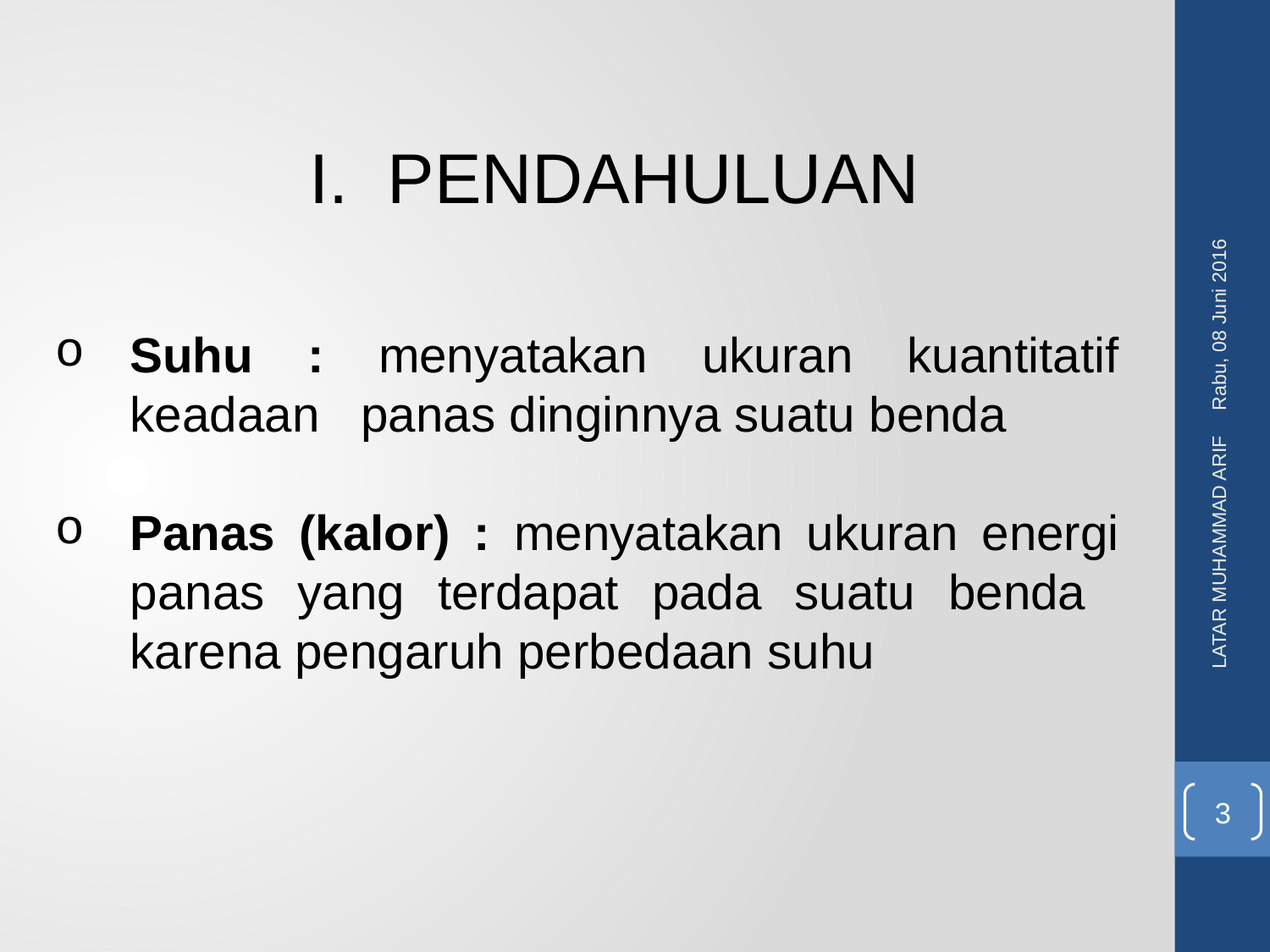

I.  PENDAHULUAN
Rabu, 08 Juni 2016
Suhu : menyatakan ukuran kuantitatif keadaan   panas dinginnya suatu benda

Panas (kalor) : menyatakan ukuran energi panas yang terdapat pada suatu benda  karena pengaruh perbedaan suhu
LATAR MUHAMMAD ARIF
3